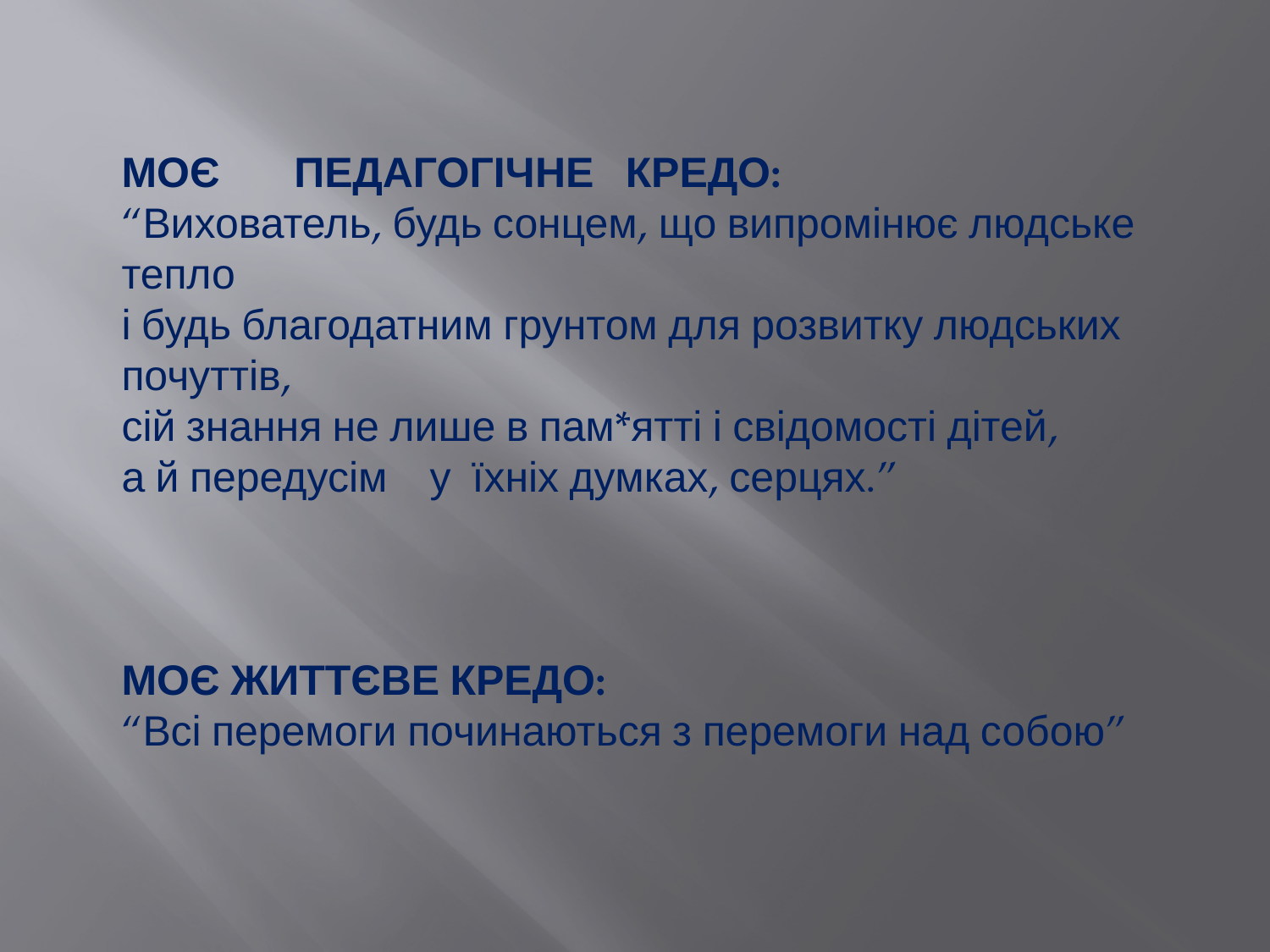

МОЄ       ПЕДАГОГІЧНЕ   КРЕДО:
“Вихователь, будь сонцем, що випромінює людське тепло
і будь благодатним грунтом для розвитку людських почуттів,
сій знання не лише в пам*ятті і свідомості дітей,
а й передусім    у  їхніх думках, серцях.”

МОЄ ЖИТТЄВЕ КРЕДО:
“Всі перемоги починаються з перемоги над собою”